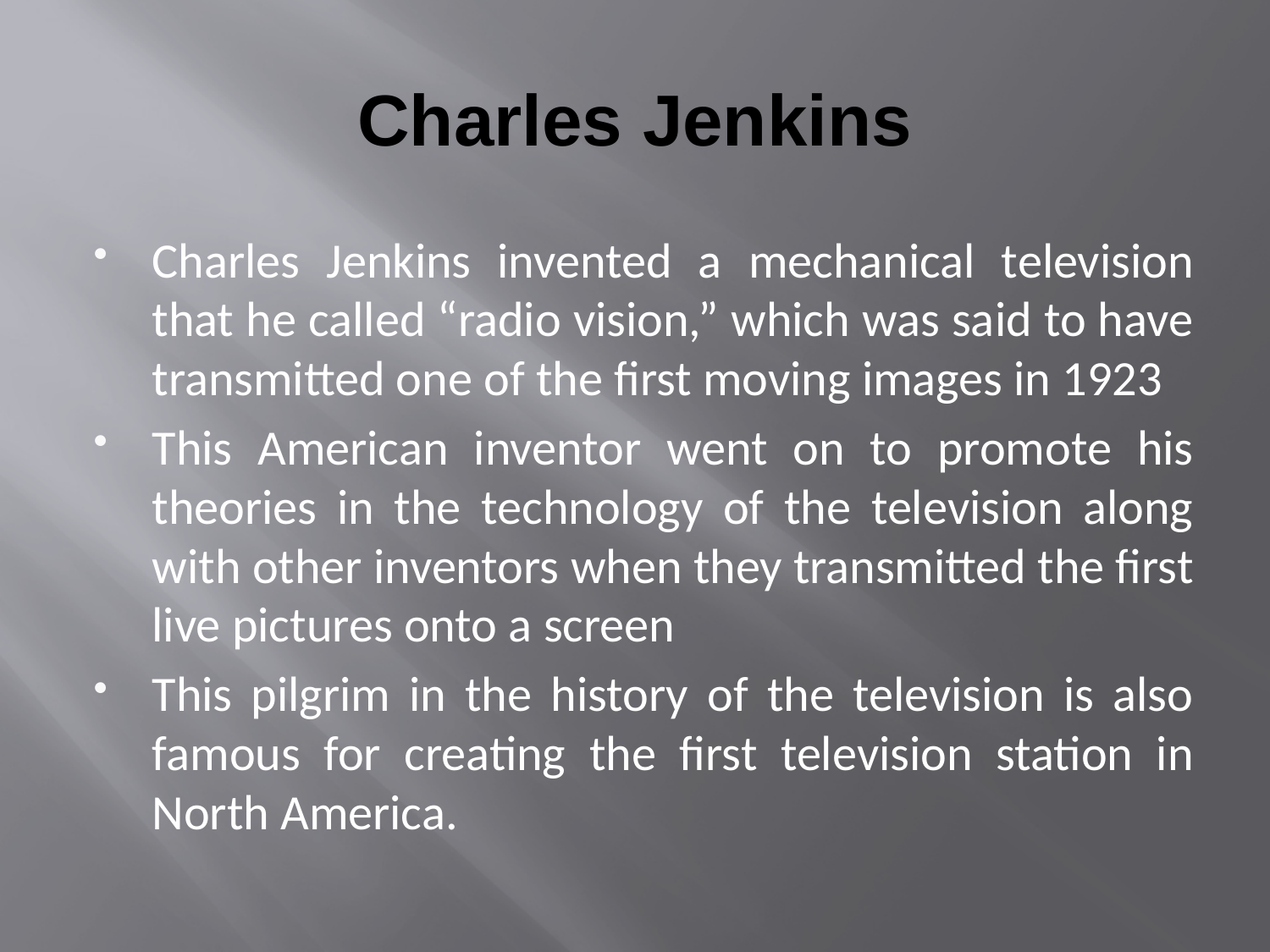

# Charles Jenkins
Charles Jenkins invented a mechanical television that he called “radio vision,” which was said to have transmitted one of the first moving images in 1923
This American inventor went on to promote his theories in the technology of the television along with other inventors when they transmitted the first live pictures onto a screen
This pilgrim in the history of the television is also famous for creating the first television station in North America.